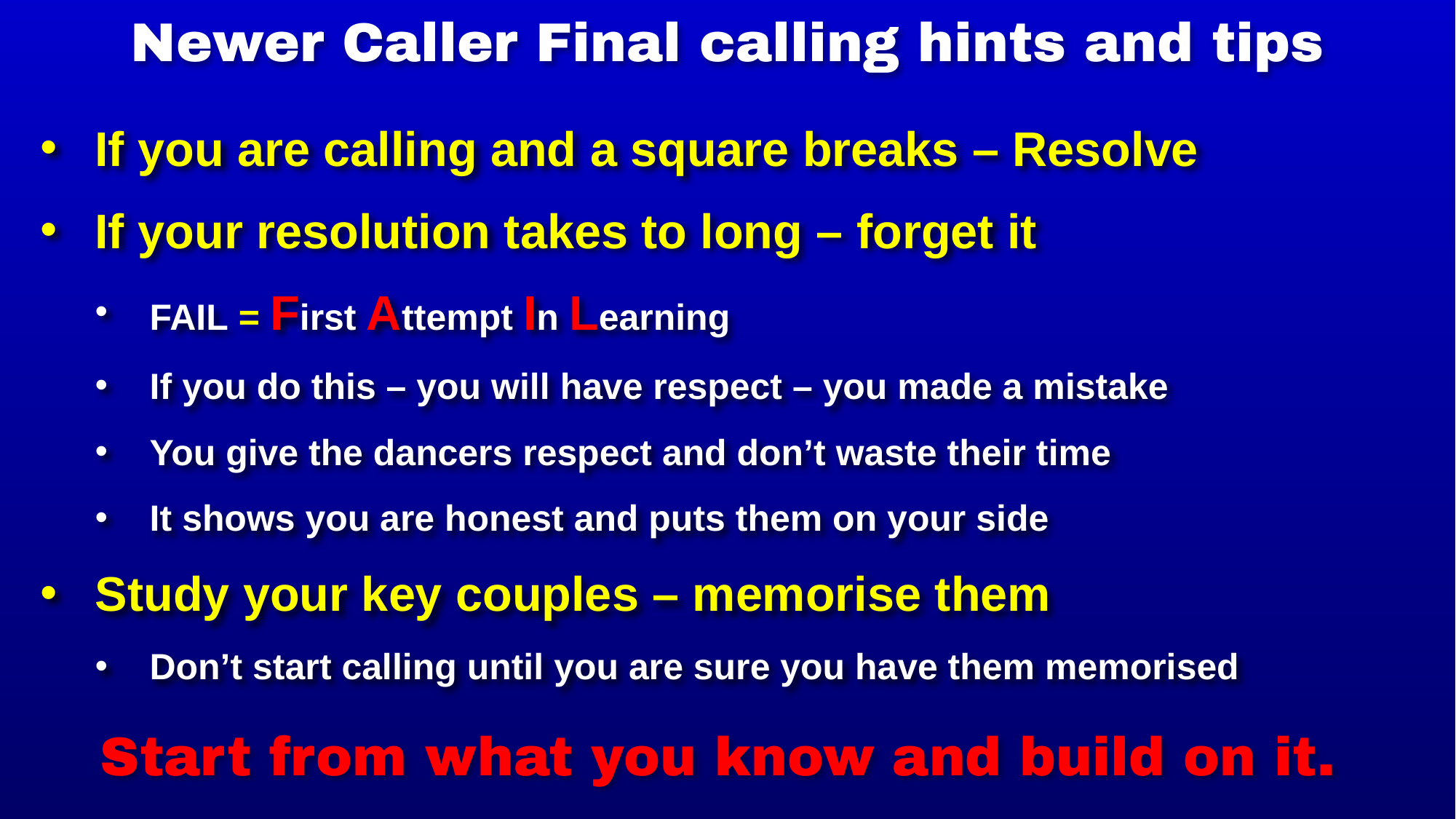

# Newer Caller Final calling hints and tips
If you are calling and a square breaks – Resolve
If your resolution takes to long – forget it
FAIL = First Attempt In Learning
If you do this – you will have respect – you made a mistake
You give the dancers respect and don’t waste their time
It shows you are honest and puts them on your side
Study your key couples – memorise them
Don’t start calling until you are sure you have them memorised

Start from what you know and build on it.